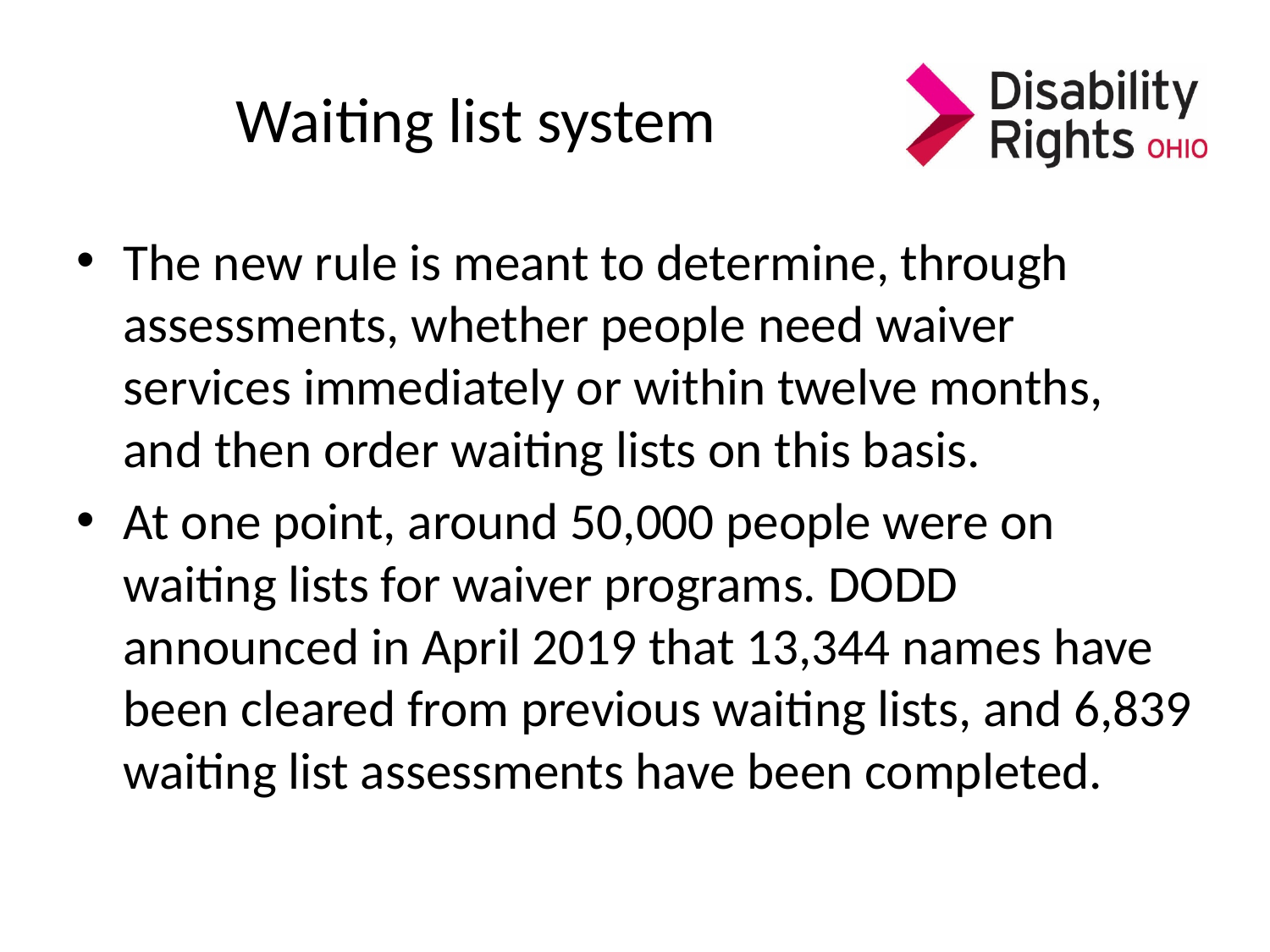

# Waiting list system
The new rule is meant to determine, through assessments, whether people need waiver services immediately or within twelve months, and then order waiting lists on this basis.
At one point, around 50,000 people were on waiting lists for waiver programs. DODD announced in April 2019 that 13,344 names have been cleared from previous waiting lists, and 6,839 waiting list assessments have been completed.